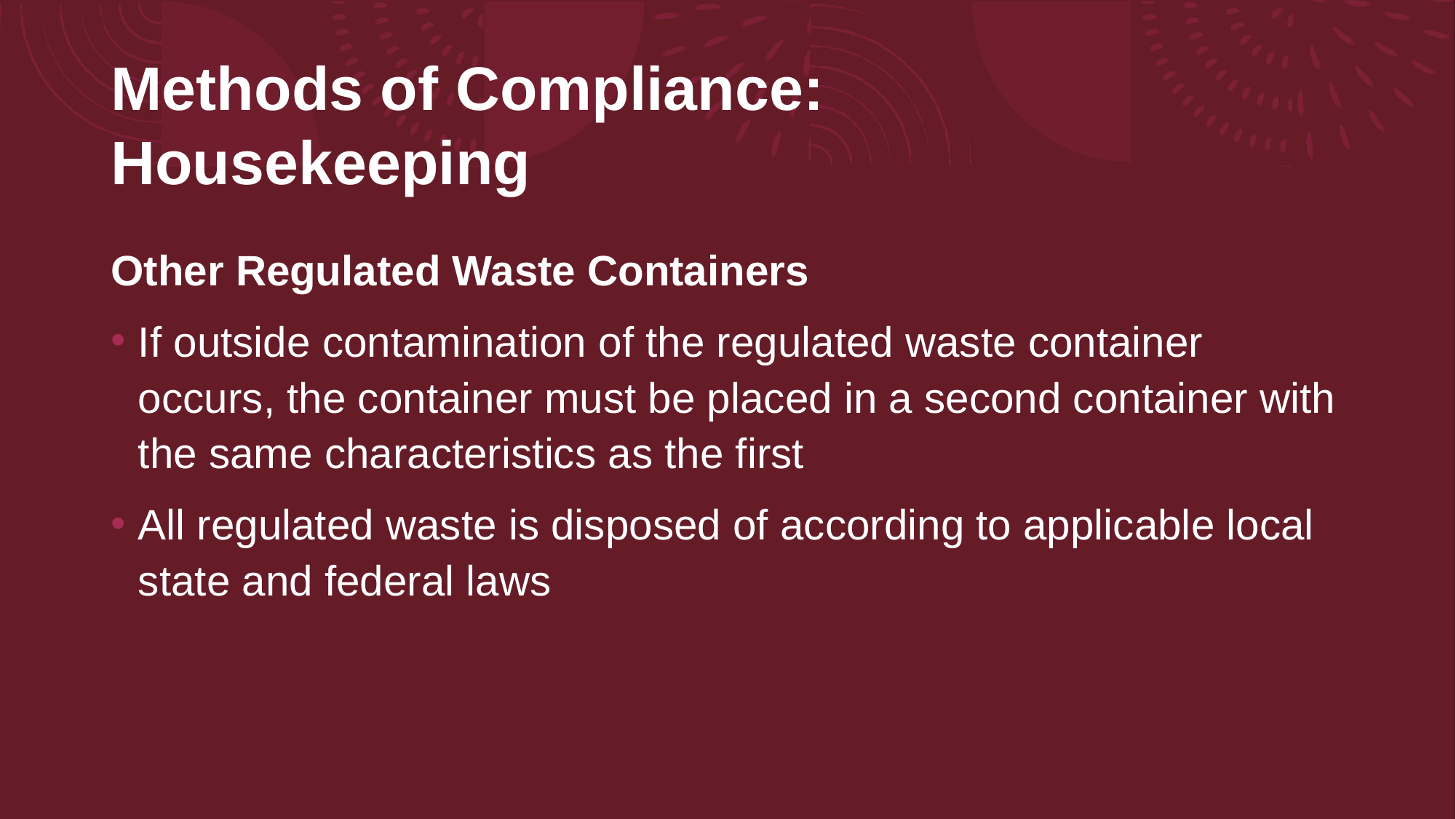

# Methods of Compliance: Housekeeping
Other Regulated Waste Containers
If outside contamination of the regulated waste container occurs, the container must be placed in a second container with the same characteristics as the first
All regulated waste is disposed of according to applicable local state and federal laws